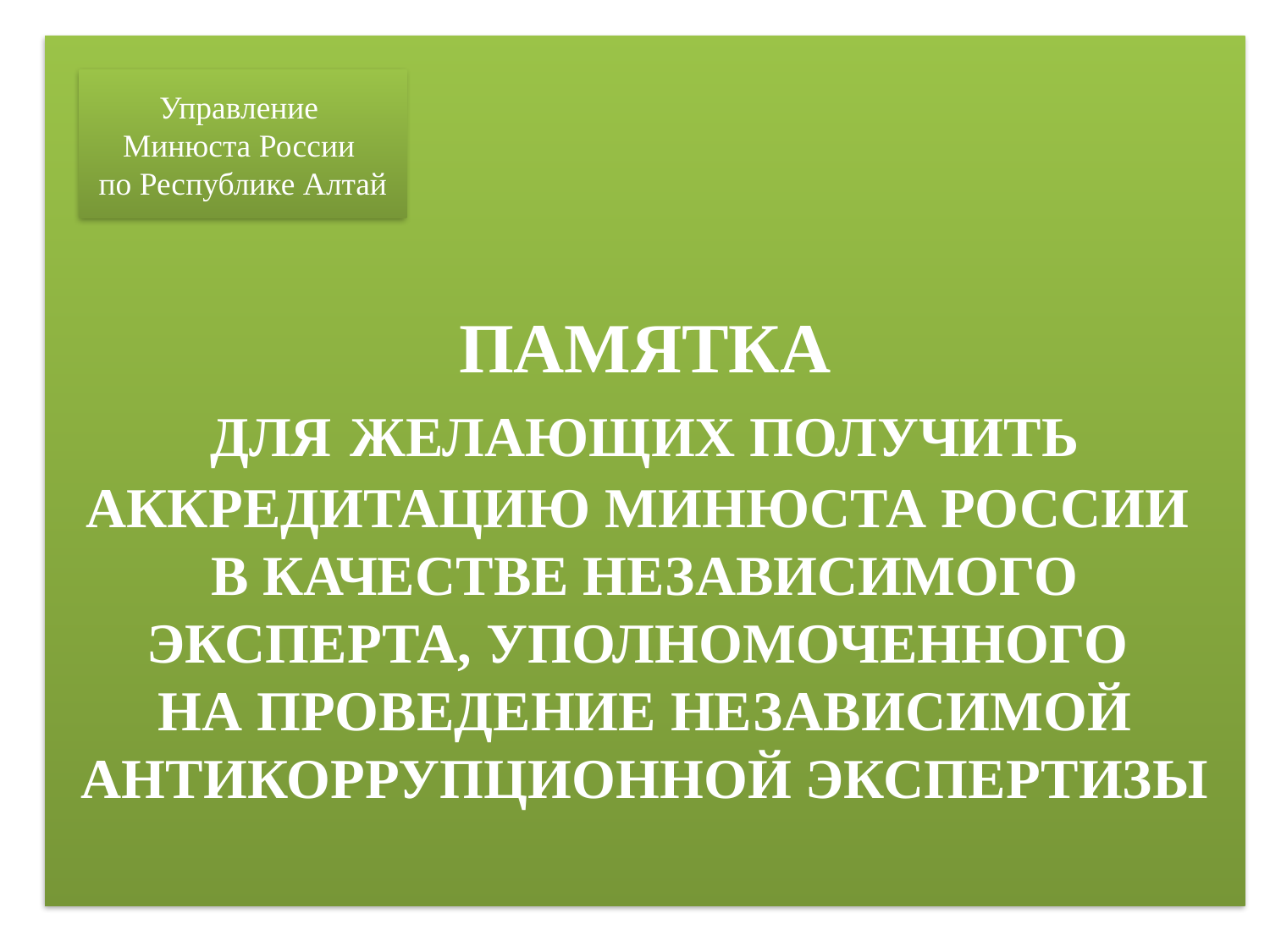

# ПАМЯТКА ДЛЯ ЖЕЛАЮЩИХ ПОЛУЧИТЬ АККРЕДИТАЦИЮ МИНЮСТА РОССИИ В КАЧЕСТВЕ НЕЗАВИСИМОГО ЭКСПЕРТА, УПОЛНОМОЧЕННОГО НА ПРОВЕДЕНИЕ НЕЗАВИСИМОЙ АНТИКОРРУПЦИОННОЙ ЭКСПЕРТИЗЫ
Управление
Минюста России
по Республике Алтай